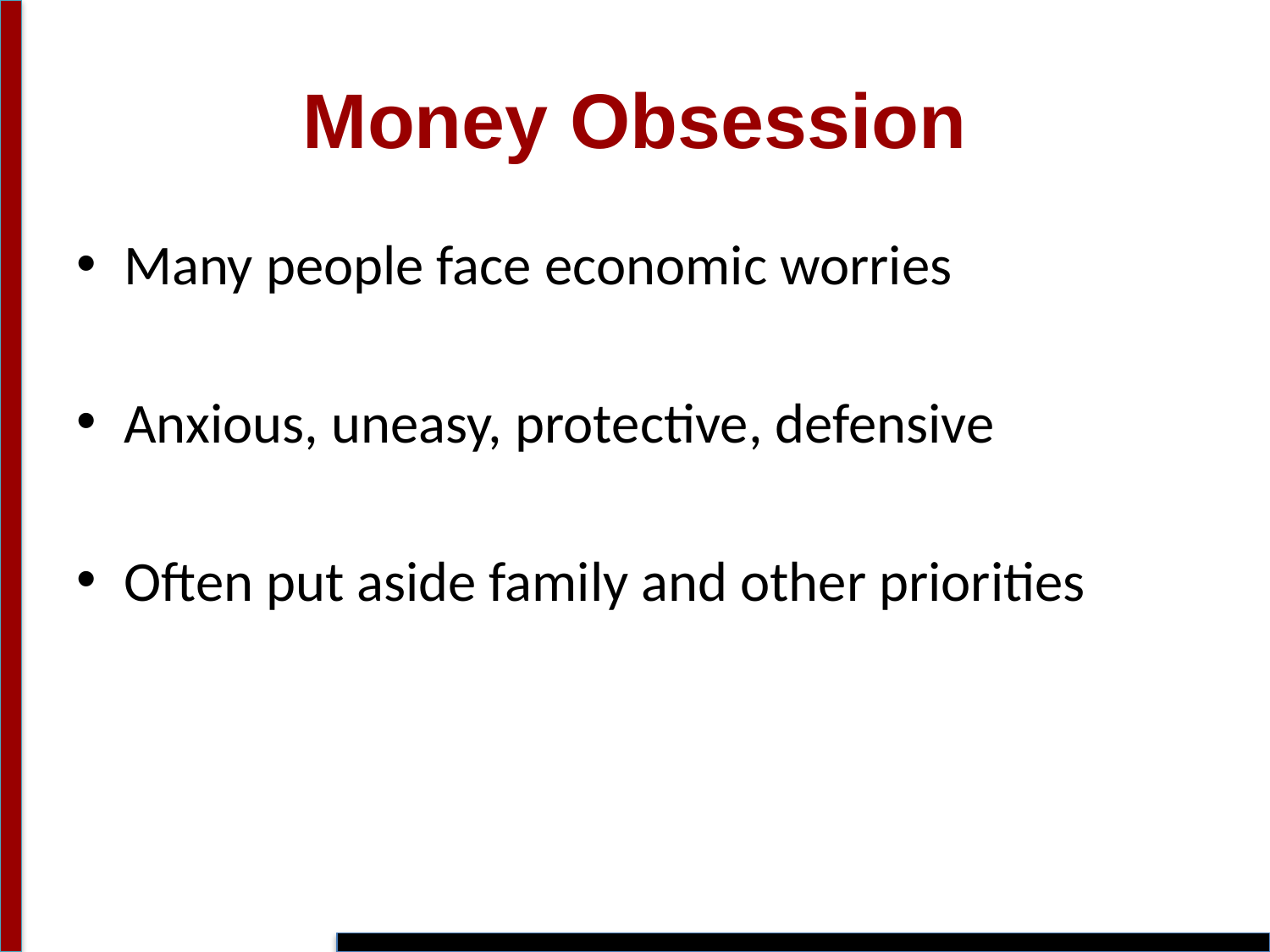

# Money Obsession
Many people face economic worries

Anxious, uneasy, protective, defensive

Often put aside family and other priorities